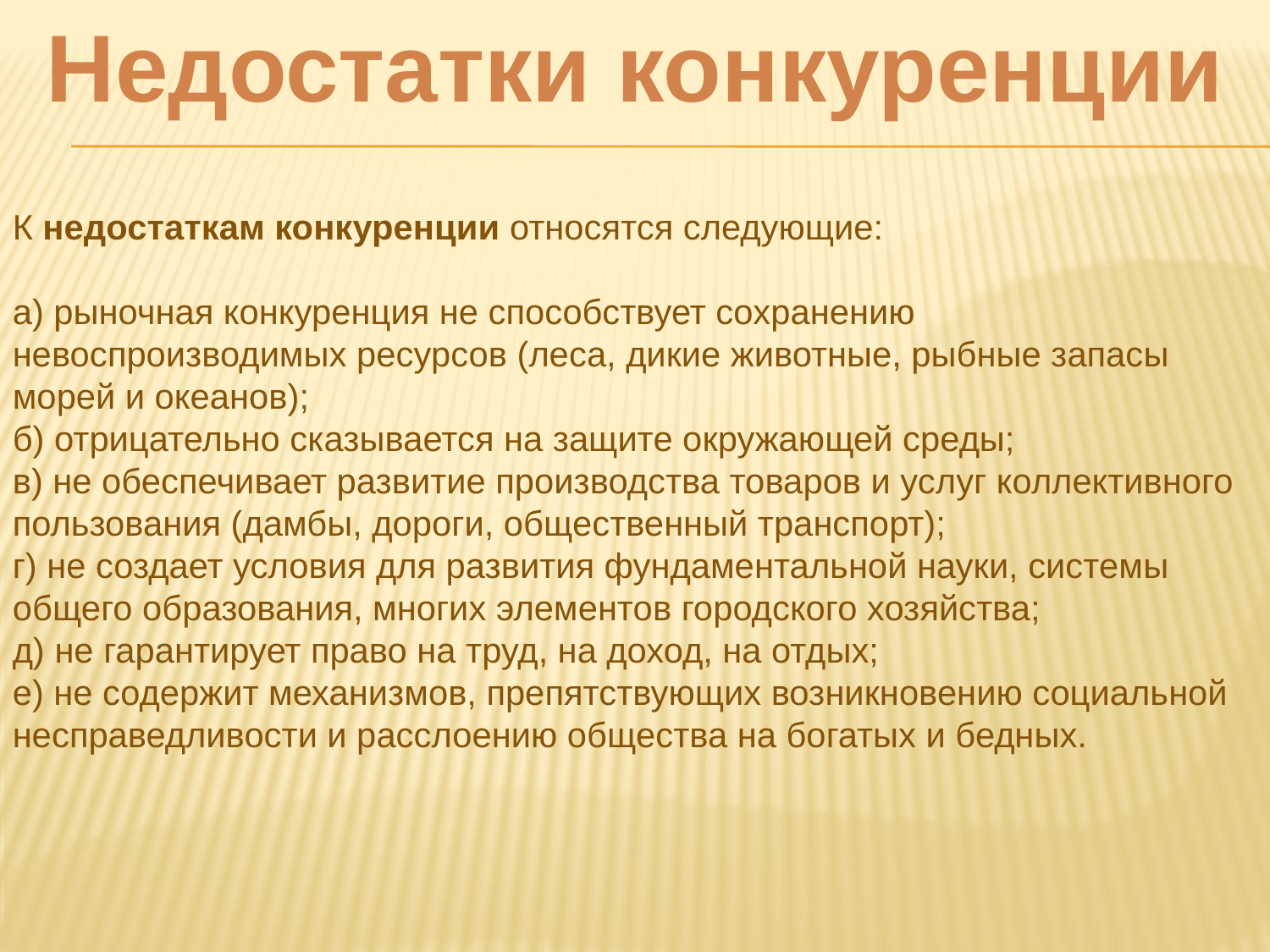

Недостатки конкуренции
К недостаткам конкуренции относятся следующие:

а) рыночная конкуренция не способствует сохранению невоспроизводимых ресурсов (леса, дикие животные, рыбные запасы морей и океанов); 
б) отрицательно сказывается на защите окружающей среды; 
в) не обеспечивает развитие производства товаров и услуг коллективного пользования (дамбы, дороги, общественный транспорт); 
г) не создает условия для развития фундаментальной науки, системы общего образования, многих элементов городского хозяйства; 
д) не гарантирует право на труд, на доход, на отдых; 
е) не содержит механизмов, препятствующих возникновению социальной несправедливости и расслоению общества на богатых и бедных.